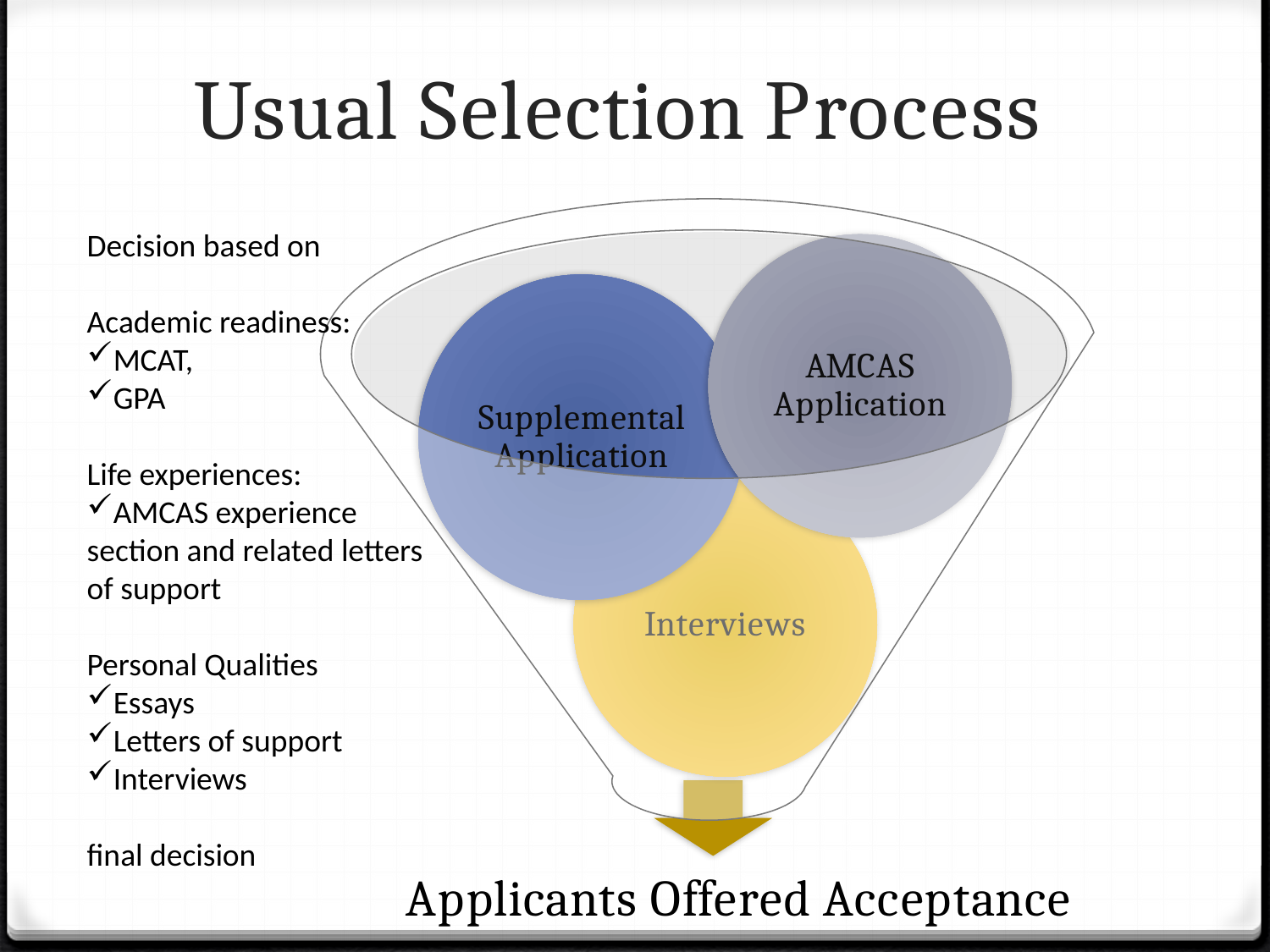

# Usual Selection Process
Applicants Offered Acceptance
Interviews
Supplemental Application
AMCAS Application
Decision based on

Academic readiness:
MCAT,
GPA

Life experiences:
AMCAS experience section and related letters of support

Personal Qualities
Essays
Letters of support
Interviews

final decision